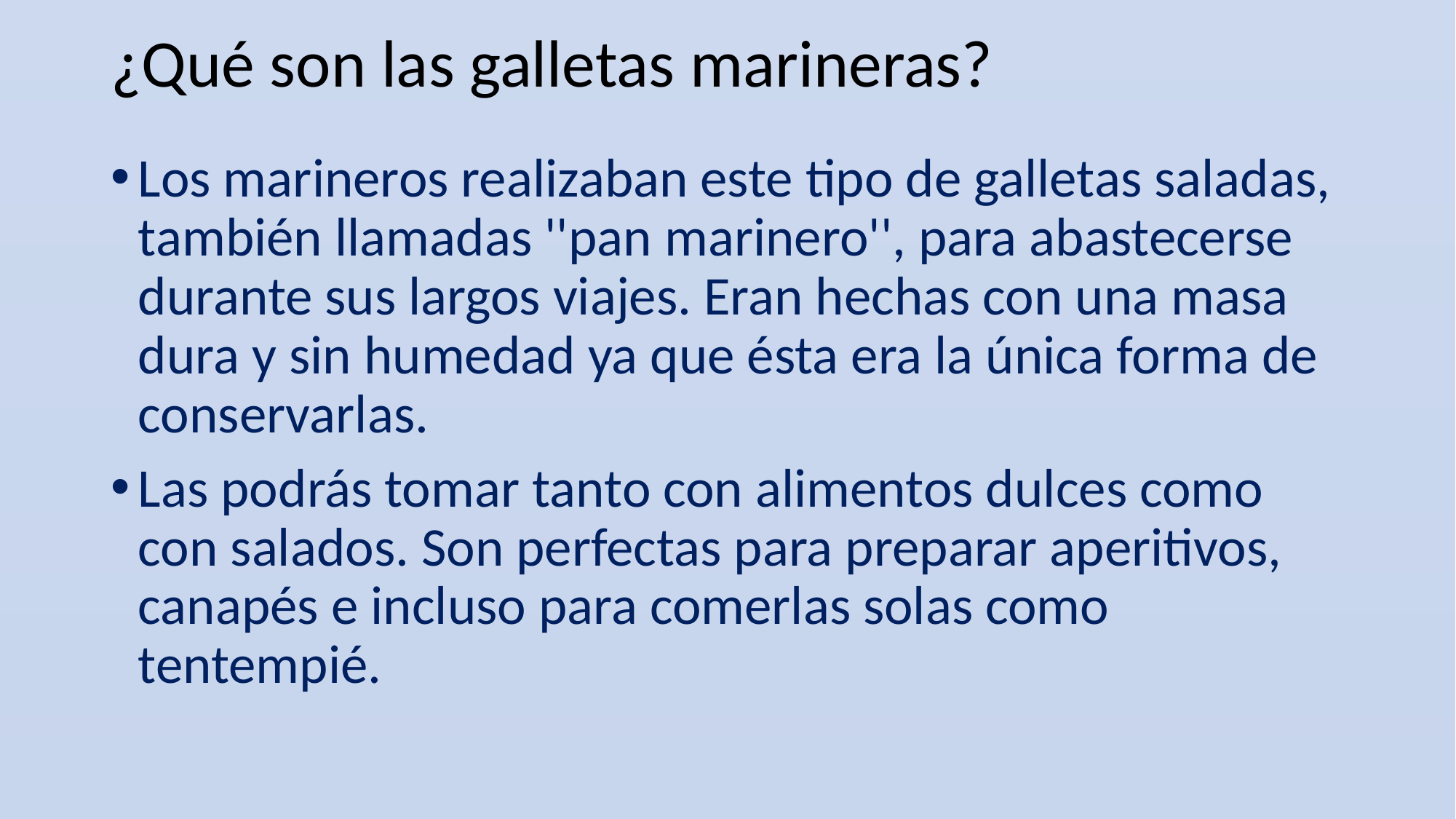

# ¿Qué son las galletas marineras?
Los marineros realizaban este tipo de galletas saladas, también llamadas ''pan marinero'', para abastecerse durante sus largos viajes. Eran hechas con una masa dura y sin humedad ya que ésta era la única forma de conservarlas.
Las podrás tomar tanto con alimentos dulces como con salados. Son perfectas para preparar aperitivos, canapés e incluso para comerlas solas como tentempié.